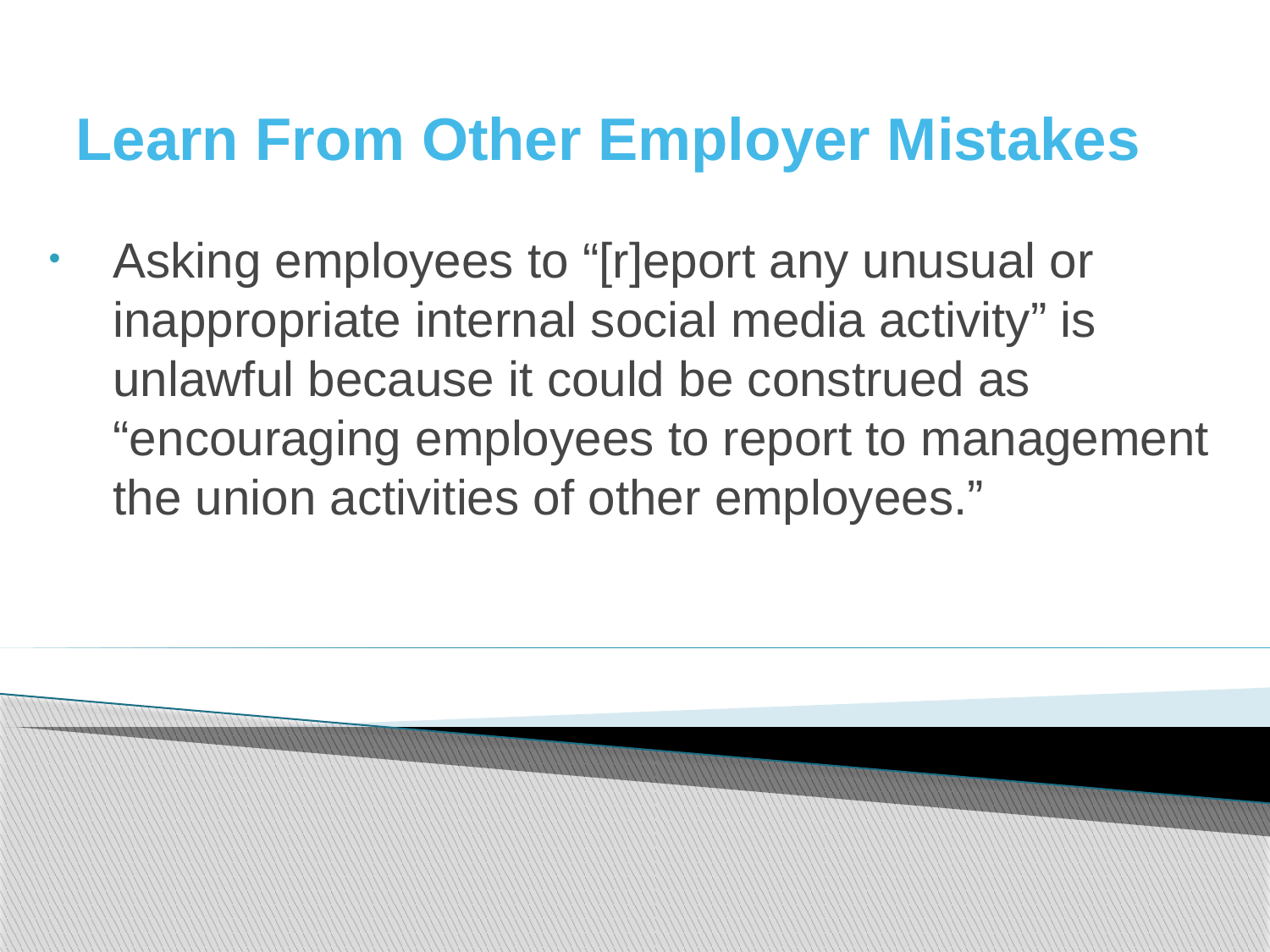

# Learn From Other Employer Mistakes
Asking employees to “[r]eport any unusual or inappropriate internal social media activity” is unlawful because it could be construed as “encouraging employees to report to management the union activities of other employees.”